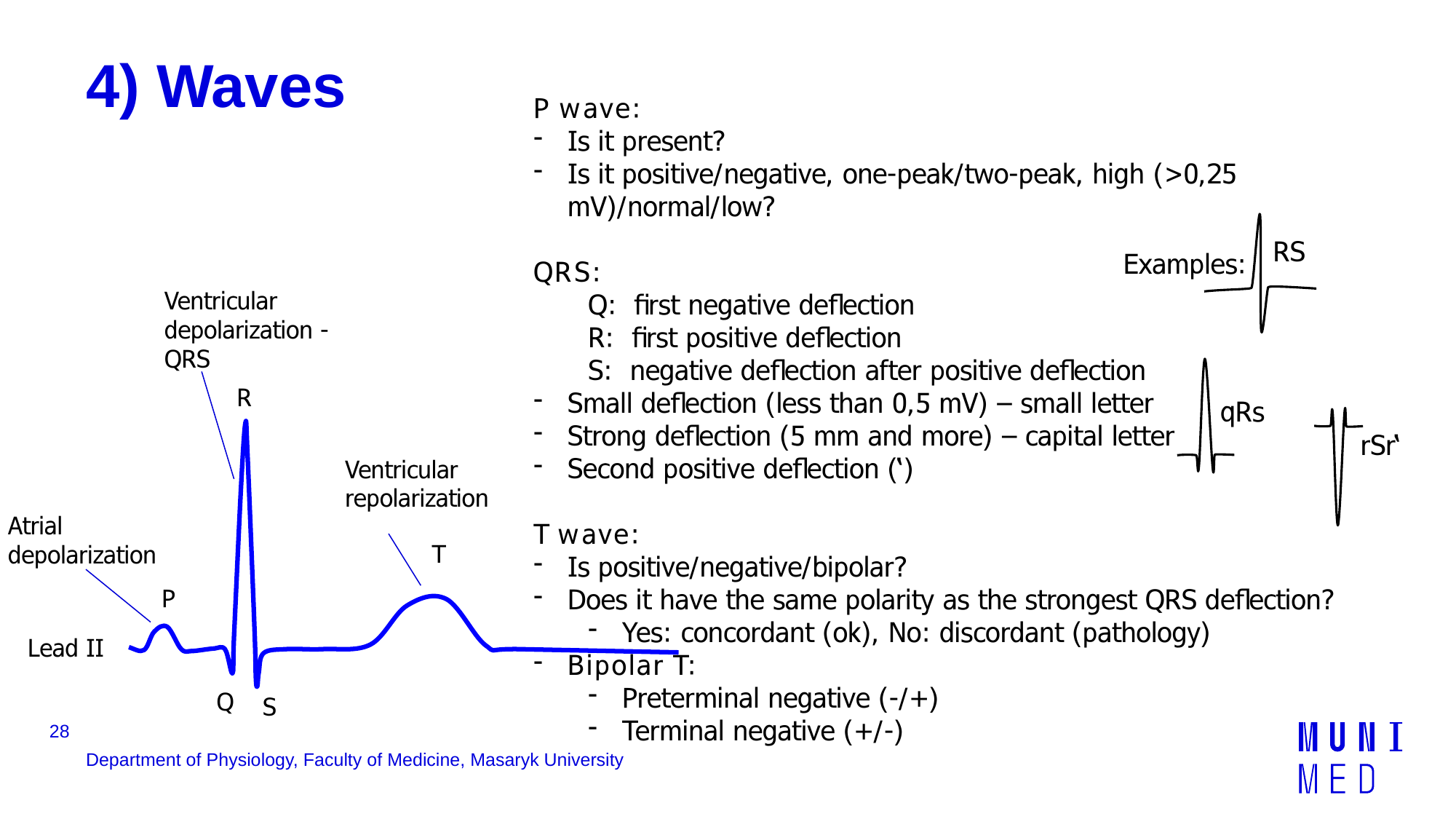

# 4) Waves
P wave:
Is it present?
Is it positive/negative, one-peak/two-peak, high (>0,25 mV)/normal/low?
QRS:
Q:  first negative deflection
R:  first positive deflection
S:  negative deflection after positive deflection
Small deflection (less than 0,5 mV) – small letter
Strong deflection (5 mm and more) – capital letter
Second positive deflection (‘)

T wave:
Is positive/negative/bipolar?
Does it have the same polarity as the strongest QRS deflection?
Yes: concordant (ok), No: discordant (pathology)
Bipolar T:
Preterminal negative (-/+)
Terminal negative (+/-)

RS
Examples:
Ventricular depolarization - QRS

R
qRs

rSr‘
Ventricular repolarization
Atrial depolarization
T
P
Lead II
Q
S
28
Department of Physiology, Faculty of Medicine, Masaryk University